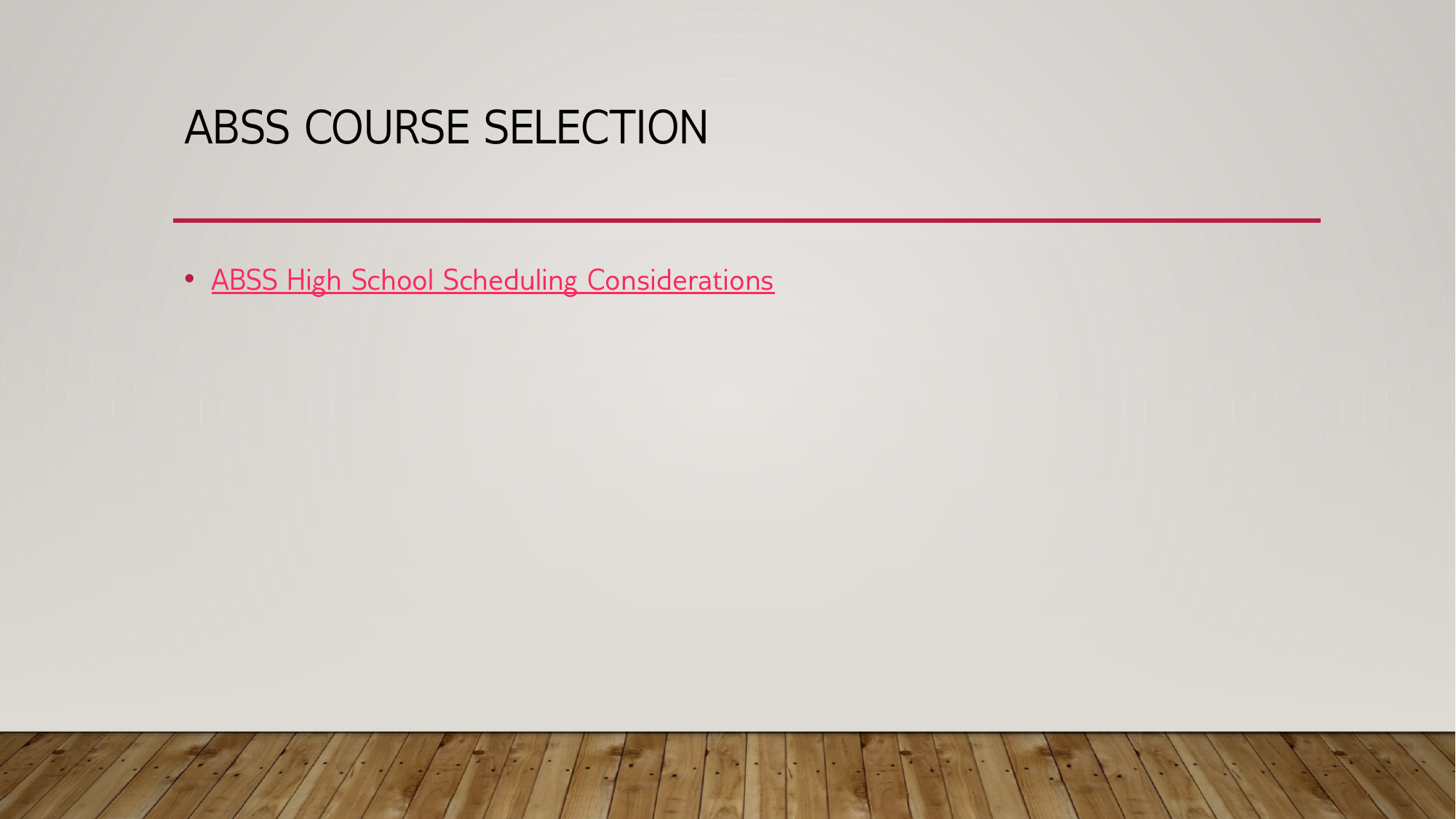

# ABSS Course Selection
ABSS High School Scheduling Considerations